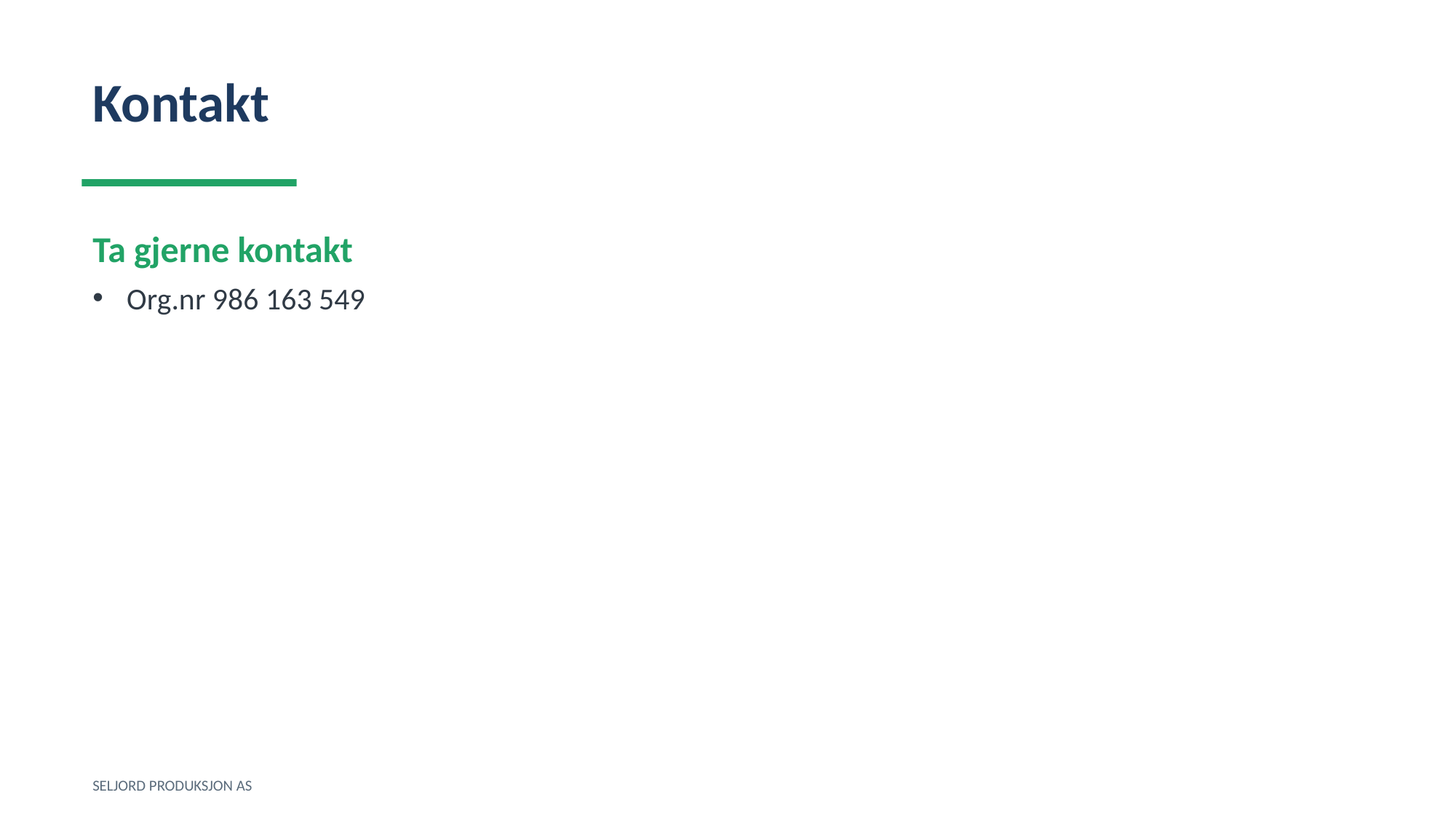

Kontakt

Ta gjerne kontakt
Org.nr 986 163 549
SELJORD PRODUKSJON AS